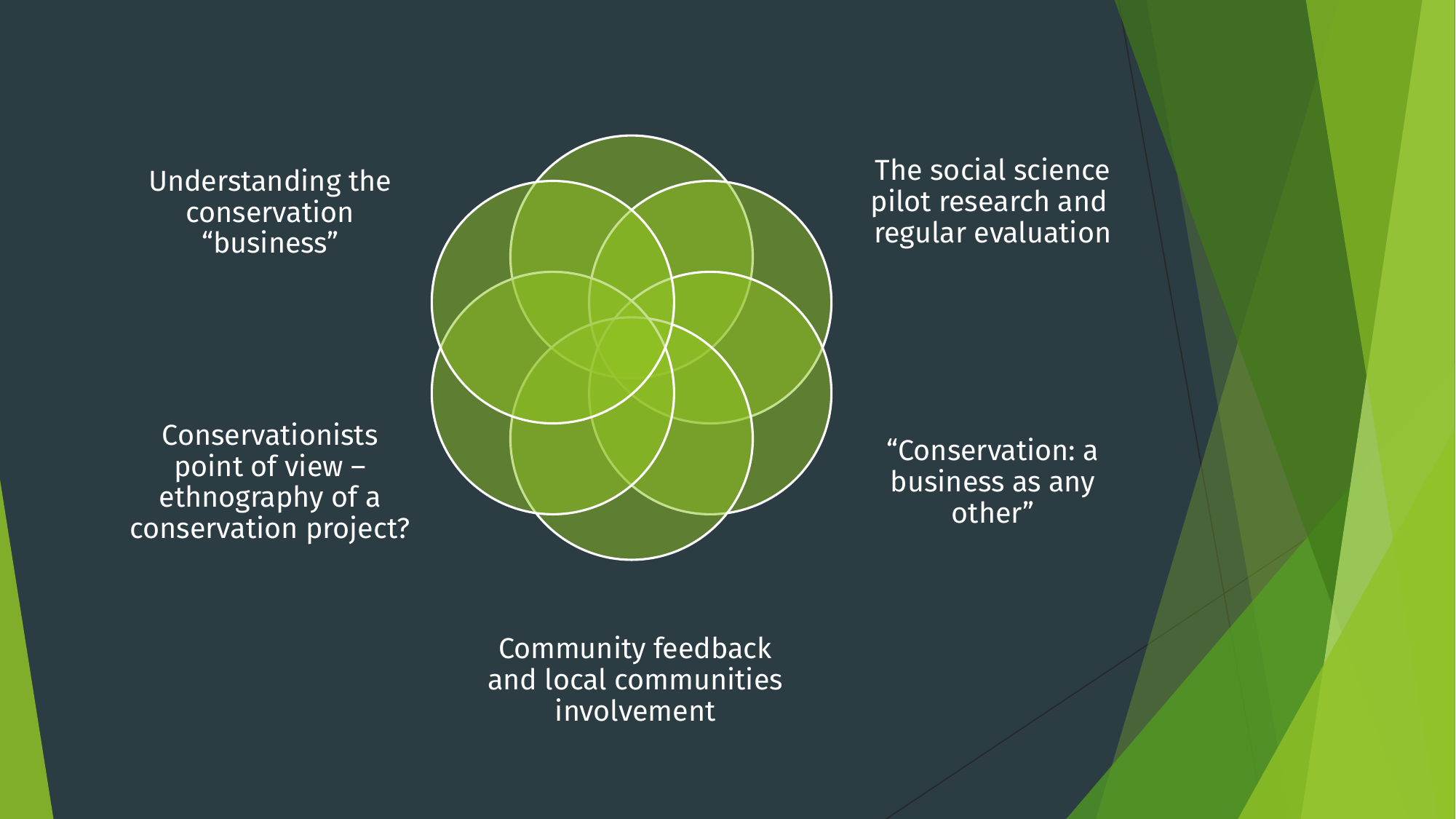

Understanding the conservation “business”

The social science pilot research and  regular evaluation

Conservationists point of view – ethnography of a conservation project?

“Conservation: a business as any other”

Community feedback and local communities involvement